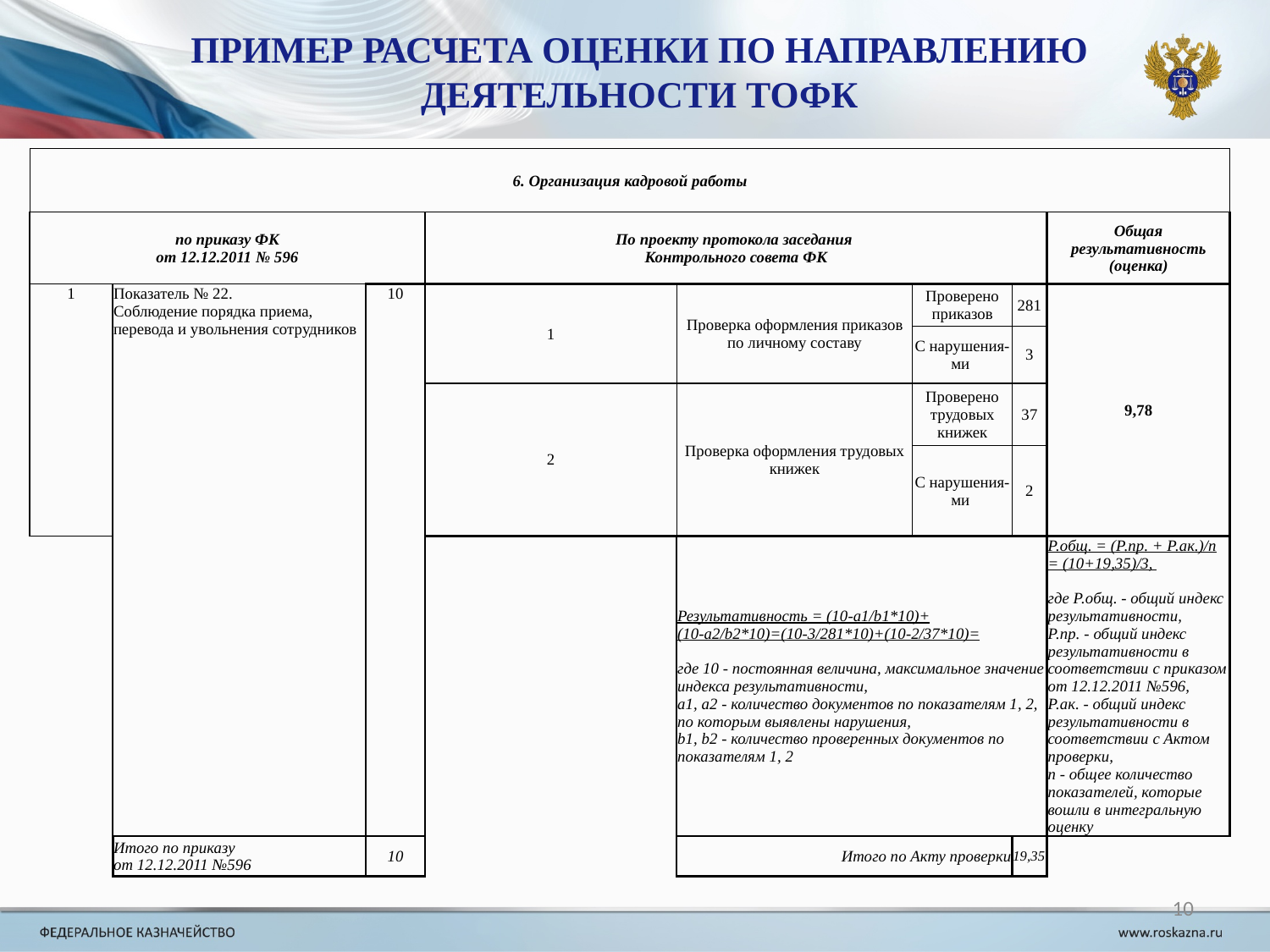

ПРИМЕР РАСЧЕТА ОЦЕНКИ ПО НАПРАВЛЕНИЮ
ДЕЯТЕЛЬНОСТИ ТОФК
| 6. Организация кадровой работы |  |  |  |  |  |  |  |
| --- | --- | --- | --- | --- | --- | --- | --- |
| по приказу ФК от 12.12.2011 № 596 |  |  | По проекту протокола заседания Контрольного совета ФК |  |  |  | Общая результативность (оценка) |
| 1 | Показатель № 22. Соблюдение порядка приема, перевода и увольнения сотрудников | 10 | 1 | Проверка оформления приказов по личному составу | Проверено приказов | 281 | 9,78 |
|  |  |  |  |  | С нарушения-ми | 3 |  |
|  |  |  | 2 | Проверка оформления трудовых книжек | Проверено трудовых книжек | 37 |  |
|  |  |  |  |  | С нарушения-ми | 2 |  |
|  |  |  |  | Результативность = (10-a1/b1\*10)+ (10-а2/b2\*10)=(10-3/281\*10)+(10-2/37\*10)= где 10 - постоянная величина, максимальное значение индекса результативности, a1, а2 - количество документов по показателям 1, 2, по которым выявлены нарушения, b1, b2 - количество проверенных документов по показателям 1, 2 |  |  | Р.общ. = (Р.пр. + Р.ак.)/n = (10+19,35)/3, где Р.общ. - общий индекс результативности, Р.пр. - общий индекс результативности в соответствии с приказом от 12.12.2011 №596, Р.ак. - общий индекс результативности в соответствии с Актом проверки, n - общее количество показателей, которые вошли в интегральную оценку |
|  | Итого по приказу от 12.12.2011 №596 | 10 |  | Итого по Акту проверки |  | 19,35 |  |
10